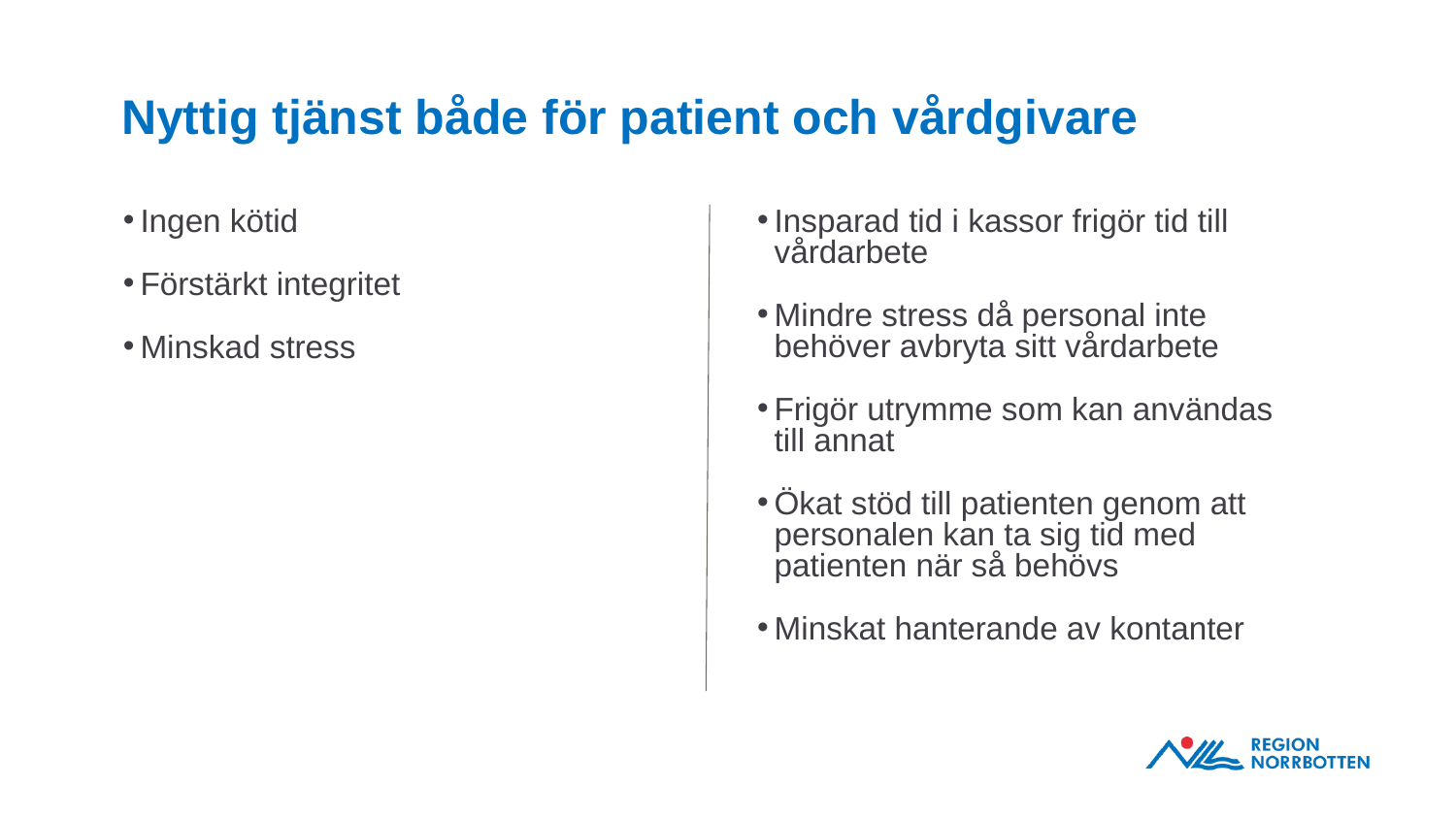

# Nyttig tjänst både för patient och vårdgivare
Ingen kötid
Förstärkt integritet
Minskad stress
Insparad tid i kassor frigör tid till vårdarbete
Mindre stress då personal inte behöver avbryta sitt vårdarbete
Frigör utrymme som kan användas till annat
Ökat stöd till patienten genom att personalen kan ta sig tid med patienten när så behövs
Minskat hanterande av kontanter